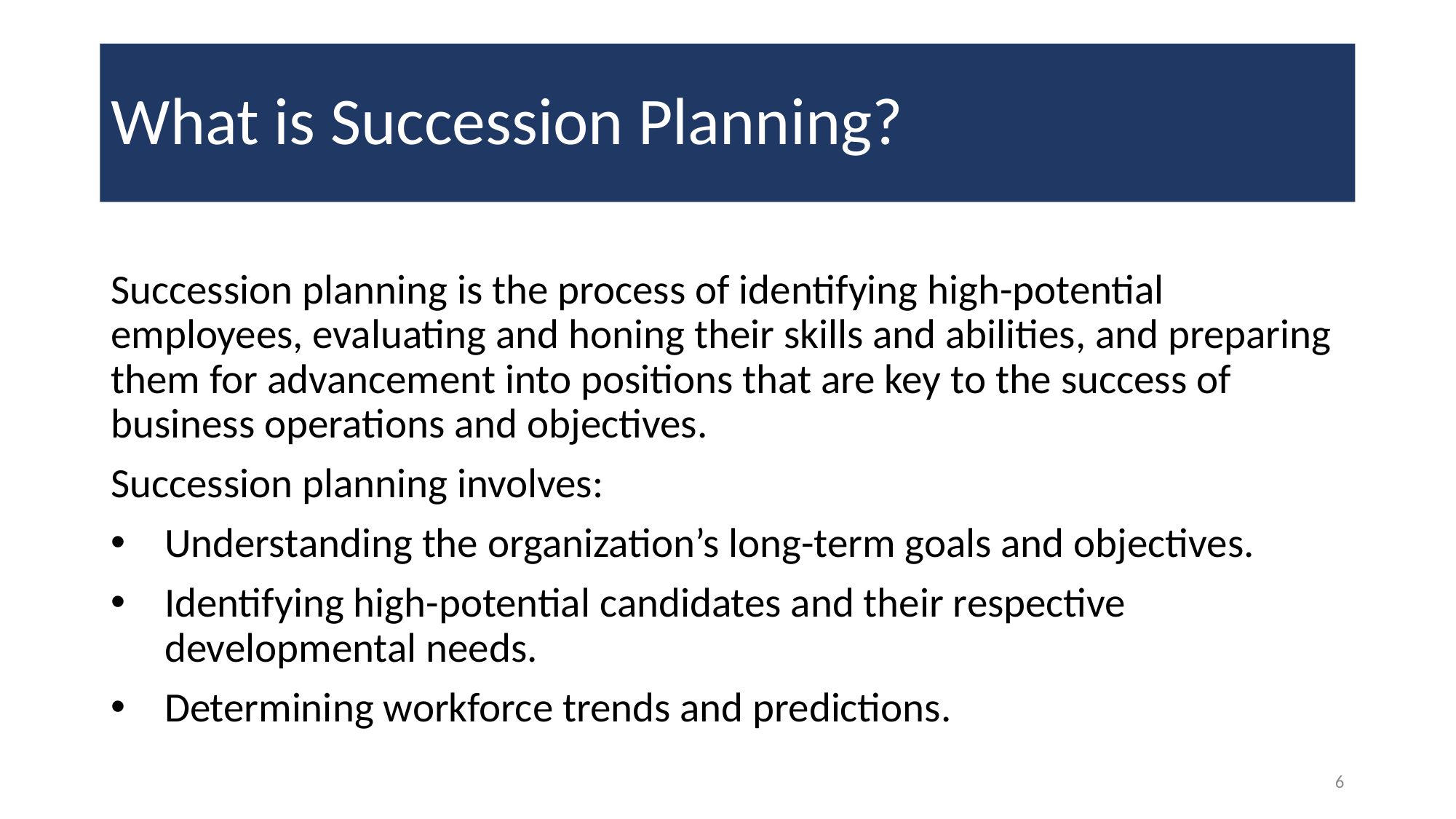

# What is Succession Planning?
Succession planning is the process of identifying high-potential employees, evaluating and honing their skills and abilities, and preparing them for advancement into positions that are key to the success of business operations and objectives.
Succession planning involves:
Understanding the organization’s long-term goals and objectives.
Identifying high-potential candidates and their respective developmental needs.
Determining workforce trends and predictions.
6